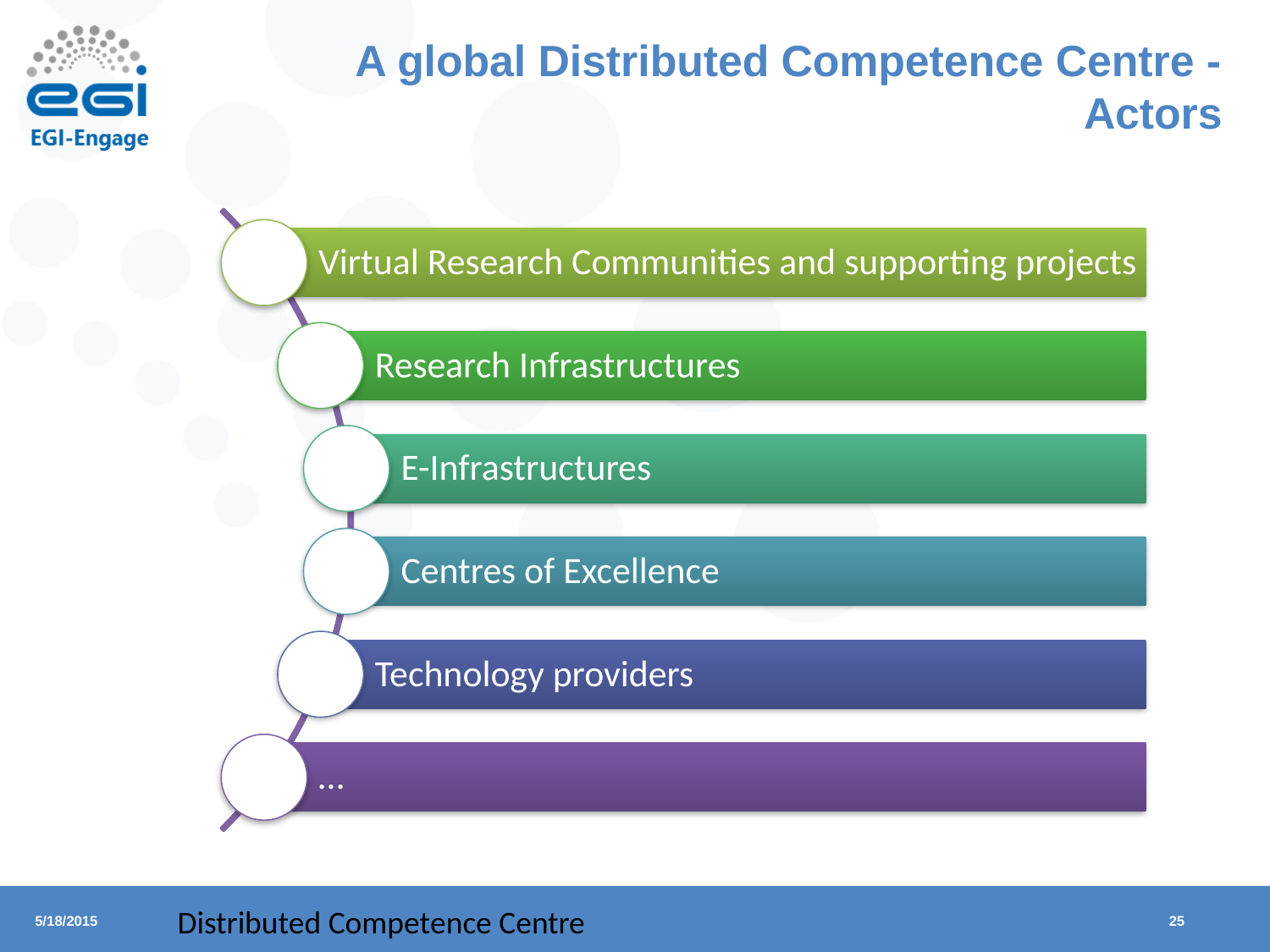

# A global Distributed Competence Centre - Actors
Virtual Research Communities and supporting projects
Research Infrastructures
E-Infrastructures
Centres of Excellence
Technology providers
…
Distributed Competence Centre